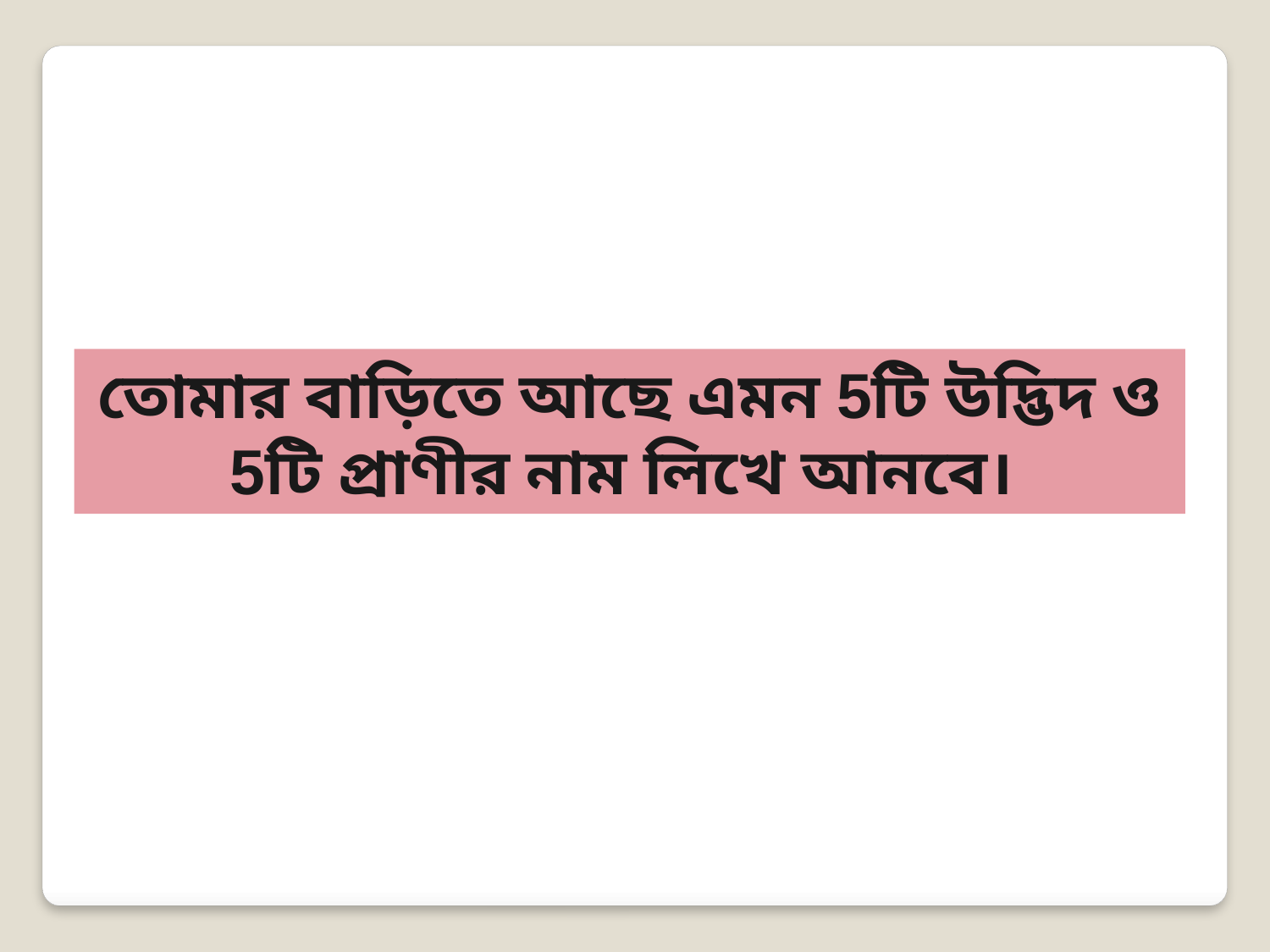

তোমার বাড়িতে আছে এমন 5টি উদ্ভিদ ও 5টি প্রাণীর নাম লিখে আনবে।